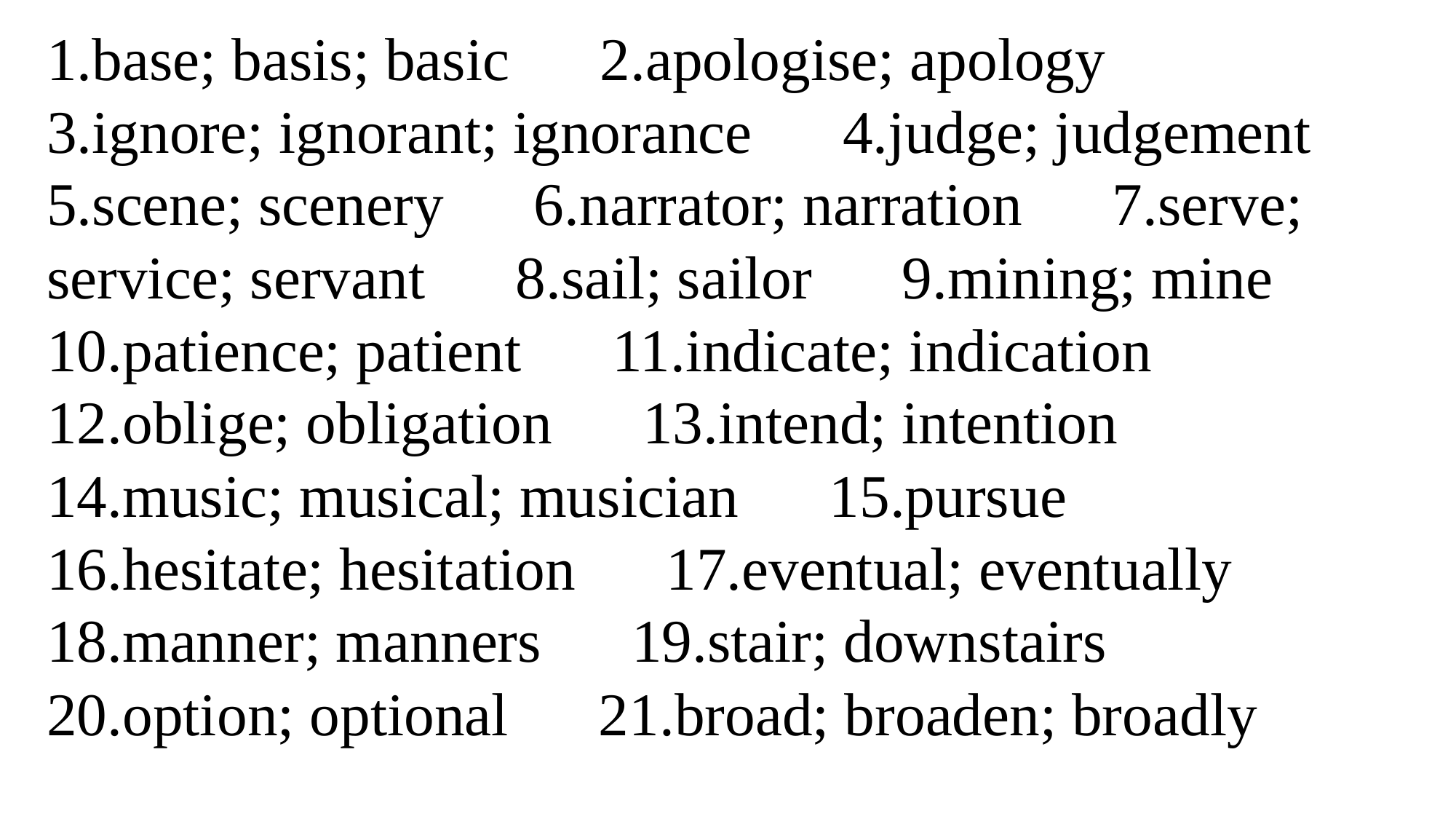

1.base; basis; basic　2.apologise; apology         3.ignore; ignorant; ignorance　4.judge; judgement
5.scene; scenery　6.narrator; narration　7.serve; service; servant　8.sail; sailor　9.mining; mine
10.patience; patient　11.indicate; indication　12.oblige; obligation　13.intend; intention
14.music; musical; musician　15.pursue　16.hesitate; hesitation　17.eventual; eventually　18.manner; manners　19.stair; downstairs　20.option; optional　21.broad; broaden; broadly